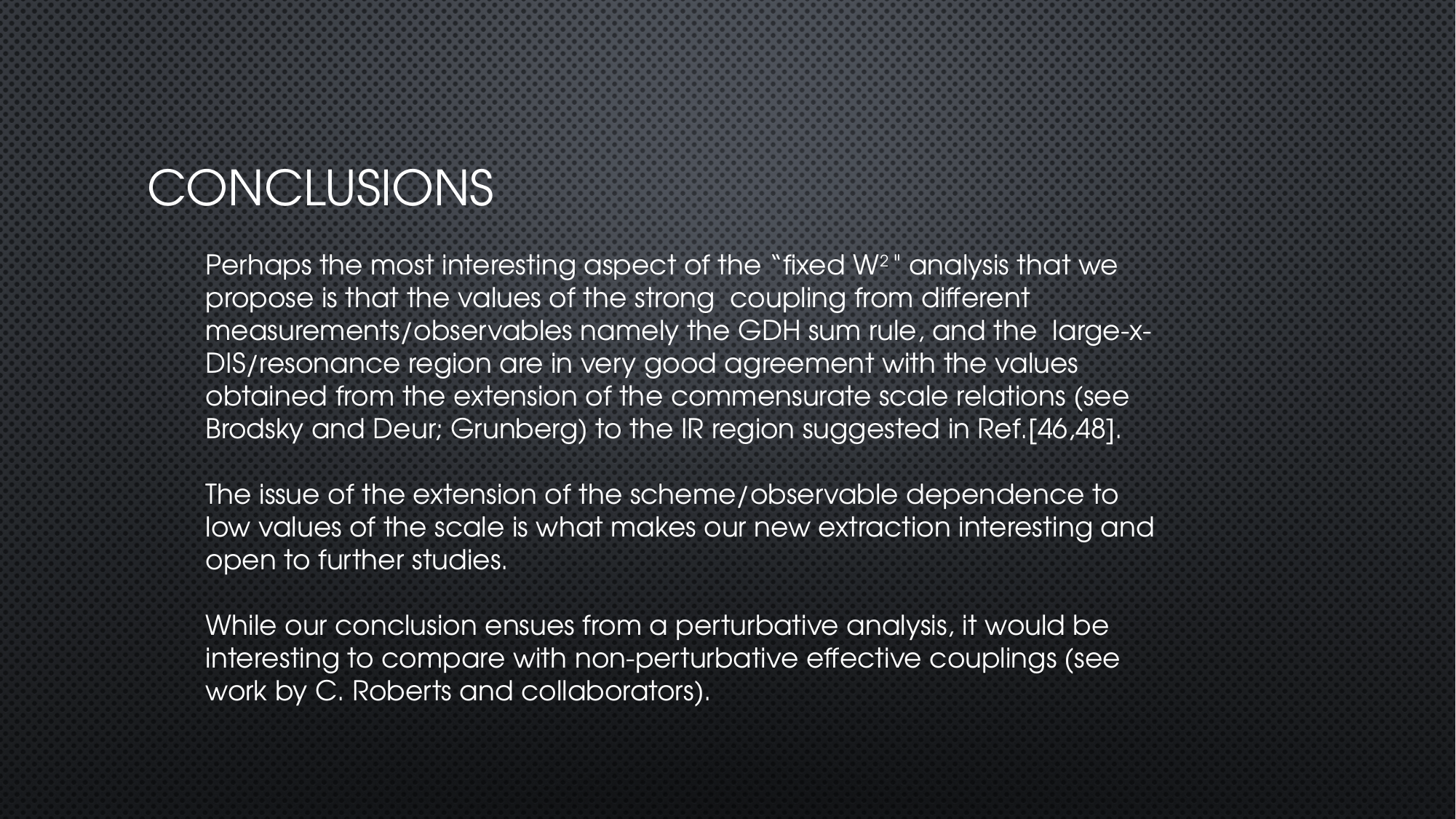

# Conclusions
Perhaps the most interesting aspect of the “fixed W2 " analysis that we propose is that the values of the strong  coupling from different measurements/observables namely the GDH sum rule, and the  large-x-DIS/resonance region are in very good agreement with the values obtained from the extension of the commensurate scale relations (see Brodsky and Deur; Grunberg) to the IR region suggested in Ref.[46,48].

The issue of the extension of the scheme/observable dependence to low values of the scale is what makes our new extraction interesting and open to further studies.

While our conclusion ensues from a perturbative analysis, it would be interesting to compare with non-perturbative effective couplings (see work by C. Roberts and collaborators).